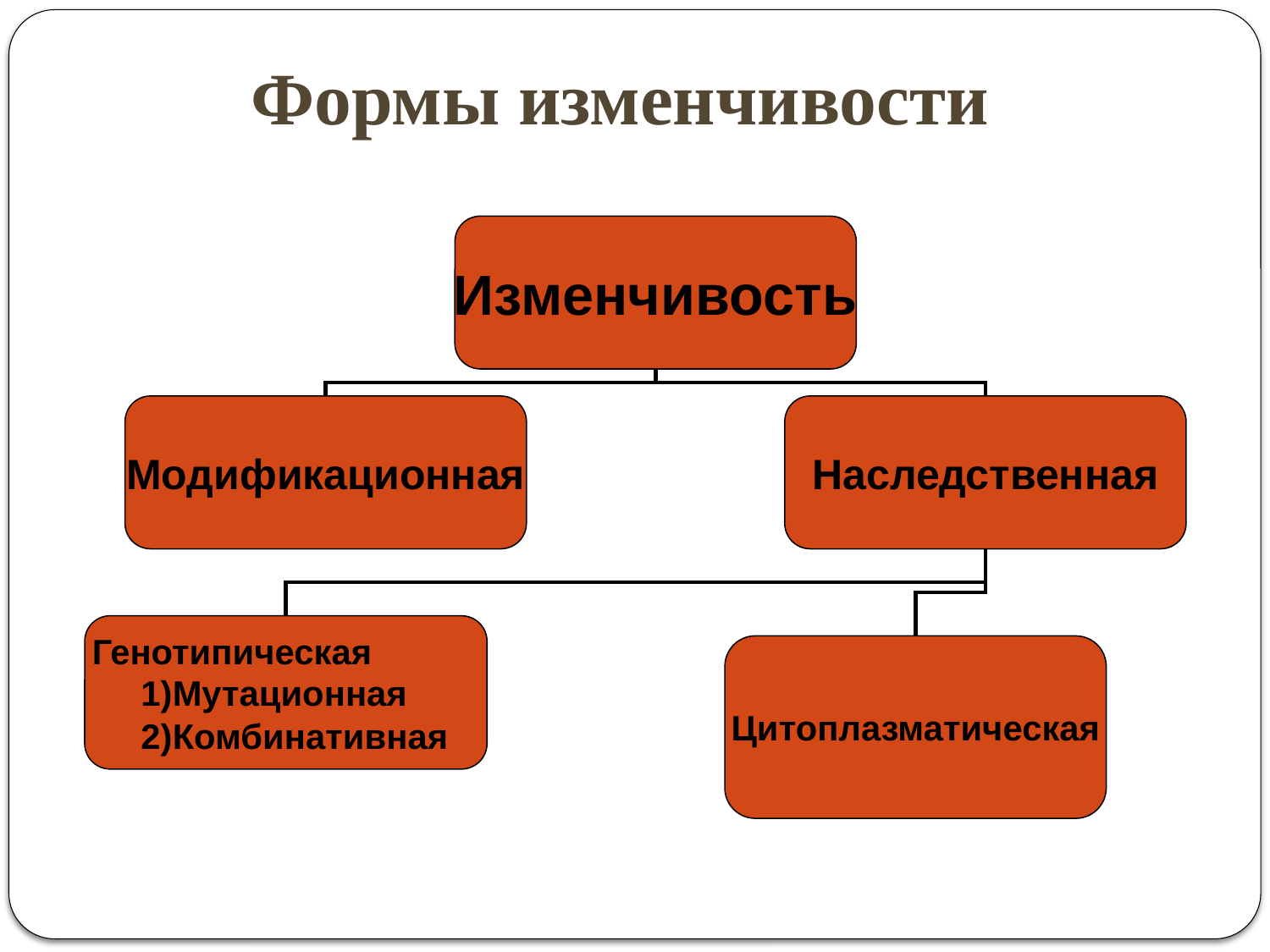

Формы изменчивости
Изменчивость
Модификационная
Наследственная
Генотипическая
     1)Мутационная
     2)Комбинативная
Цитоплазматическая